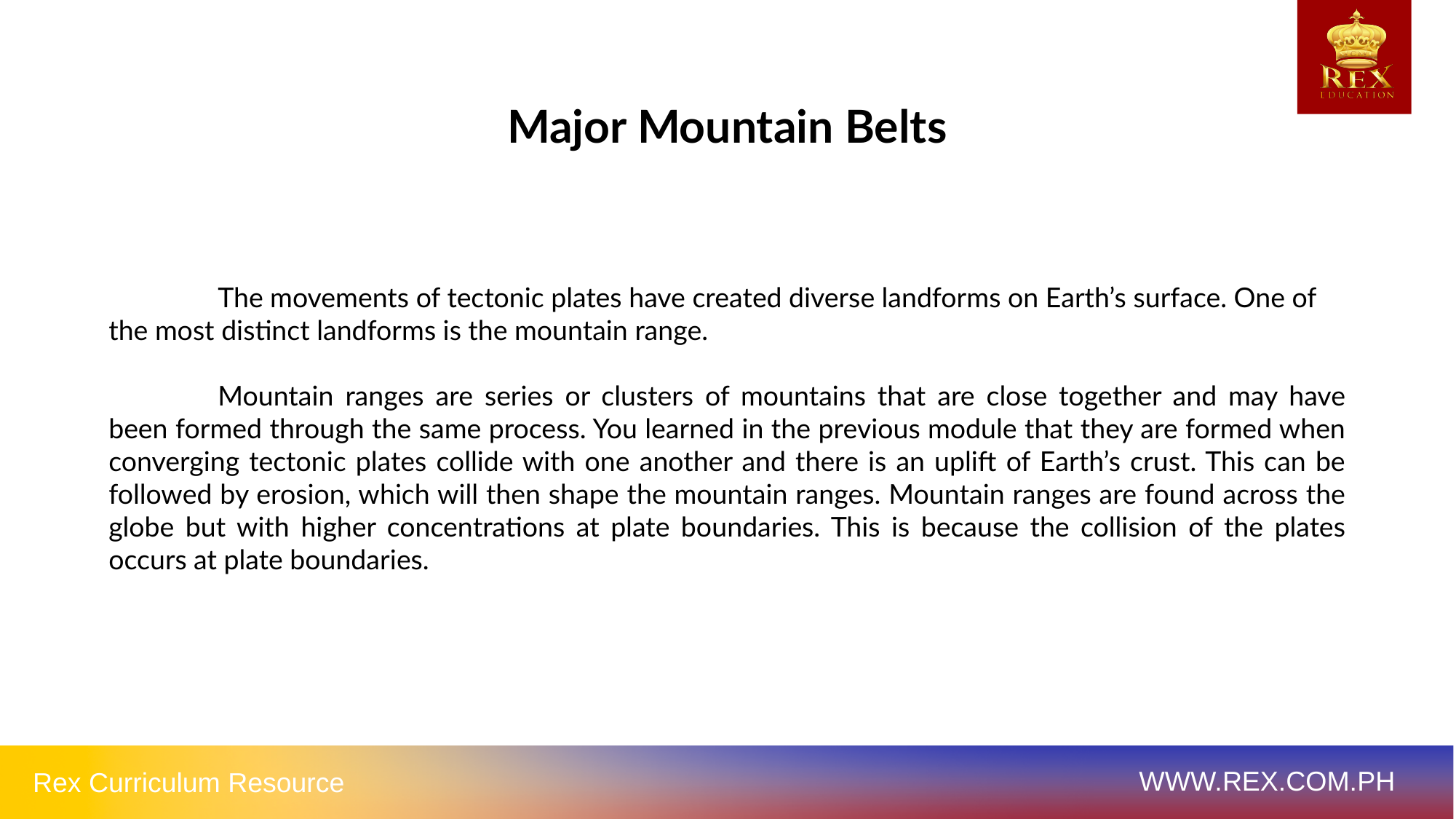

Major Mountain Belts
	The movements of tectonic plates have created diverse landforms on Earth’s surface. One of the most distinct landforms is the mountain range.
	Mountain ranges are series or clusters of mountains that are close together and may have been formed through the same process. You learned in the previous module that they are formed when converging tectonic plates collide with one another and there is an uplift of Earth’s crust. This can be followed by erosion, which will then shape the mountain ranges. Mountain ranges are found across the globe but with higher concentrations at plate boundaries. This is because the collision of the plates occurs at plate boundaries.